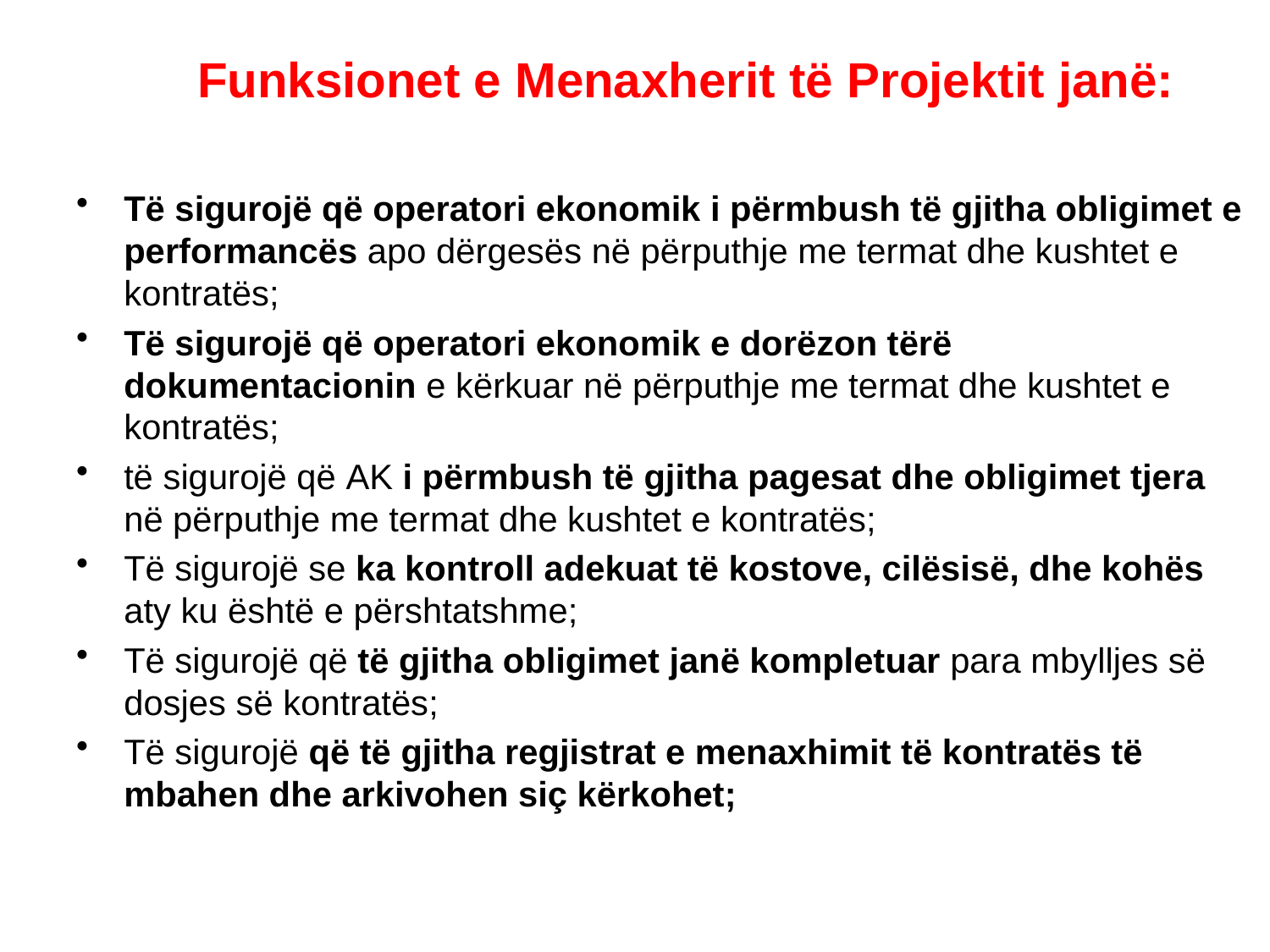

# Funksionet e Menaxherit të Projektit janë:
Të sigurojë që operatori ekonomik i përmbush të gjitha obligimet e performancës apo dërgesës në përputhje me termat dhe kushtet e kontratës;
Të sigurojë që operatori ekonomik e dorëzon tërë dokumentacionin e kërkuar në përputhje me termat dhe kushtet e kontratës;
të sigurojë që AK i përmbush të gjitha pagesat dhe obligimet tjera në përputhje me termat dhe kushtet e kontratës;
Të sigurojë se ka kontroll adekuat të kostove, cilësisë, dhe kohës aty ku është e përshtatshme;
Të sigurojë që të gjitha obligimet janë kompletuar para mbylljes së dosjes së kontratës;
Të sigurojë që të gjitha regjistrat e menaxhimit të kontratës të mbahen dhe arkivohen siç kërkohet;